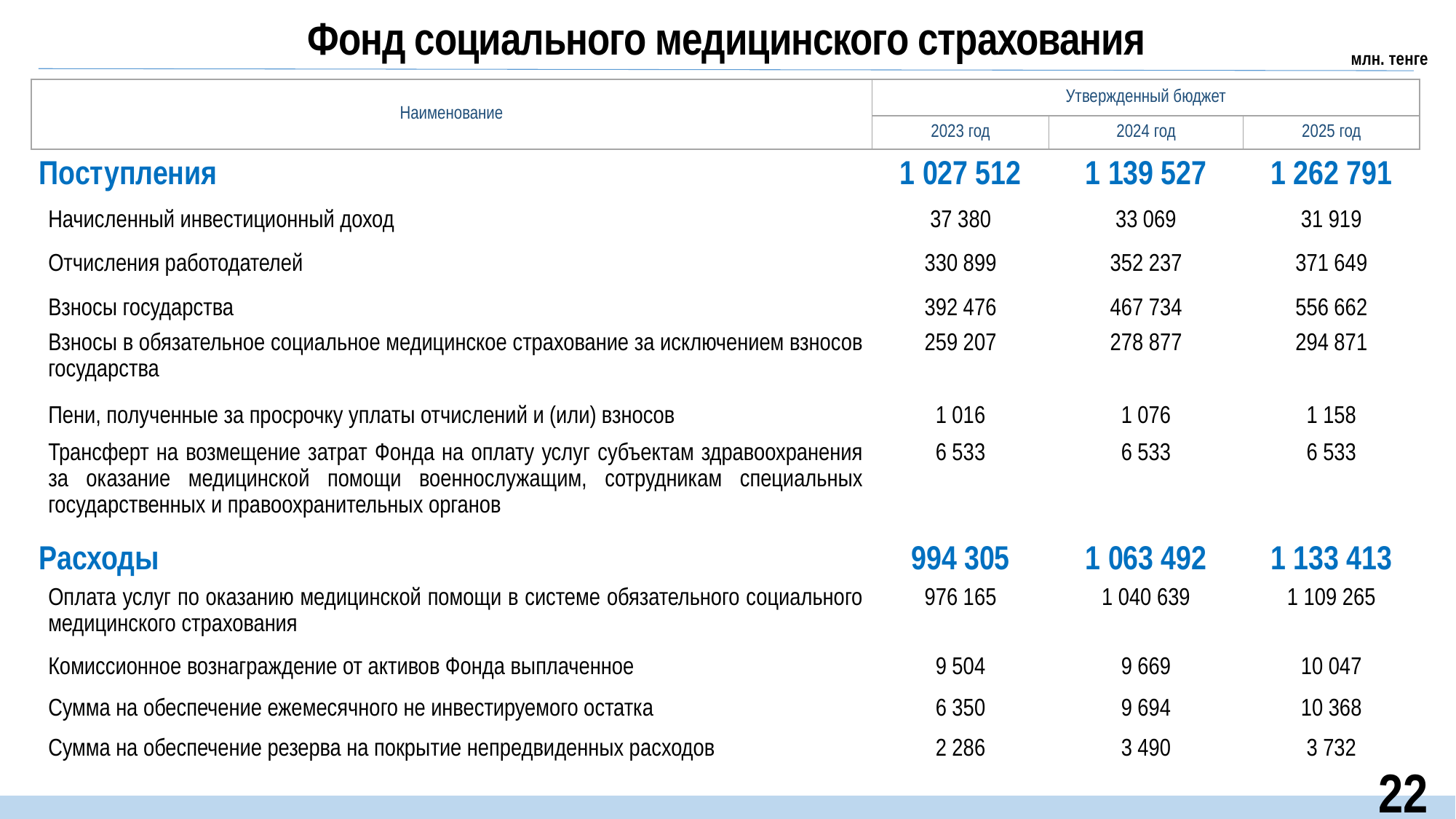

Фонд социального медицинского страхования
млн. тенге
| Наименование | Утвержденный бюджет |  |  |
| --- | --- | --- | --- |
|  | 2023 год | 2024 год | 2025 год |
| Поступления | 1 027 512 | 1 139 527 | 1 262 791 |
| Начисленный инвестиционный доход | 37 380 | 33 069 | 31 919 |
| Отчисления работодателей | 330 899 | 352 237 | 371 649 |
| Взносы государства | 392 476 | 467 734 | 556 662 |
| Взносы в обязательное социальное медицинское страхование за исключением взносов государства | 259 207 | 278 877 | 294 871 |
| Пени, полученные за просрочку уплаты отчислений и (или) взносов | 1 016 | 1 076 | 1 158 |
| Трансферт на возмещение затрат Фонда на оплату услуг субъектам здравоохранения за оказание медицинской помощи военнослужащим, сотрудникам специальных государственных и правоохранительных органов | 6 533 | 6 533 | 6 533 |
| Расходы | 994 305 | 1 063 492 | 1 133 413 |
| Оплата услуг по оказанию медицинской помощи в системе обязательного социального медицинского страхования | 976 165 | 1 040 639 | 1 109 265 |
| Комиссионное вознаграждение от активов Фонда выплаченное | 9 504 | 9 669 | 10 047 |
| Сумма на обеспечение ежемесячного не инвестируемого остатка | 6 350 | 9 694 | 10 368 |
| Сумма на обеспечение резерва на покрытие непредвиденных расходов | 2 286 | 3 490 | 3 732 |
22